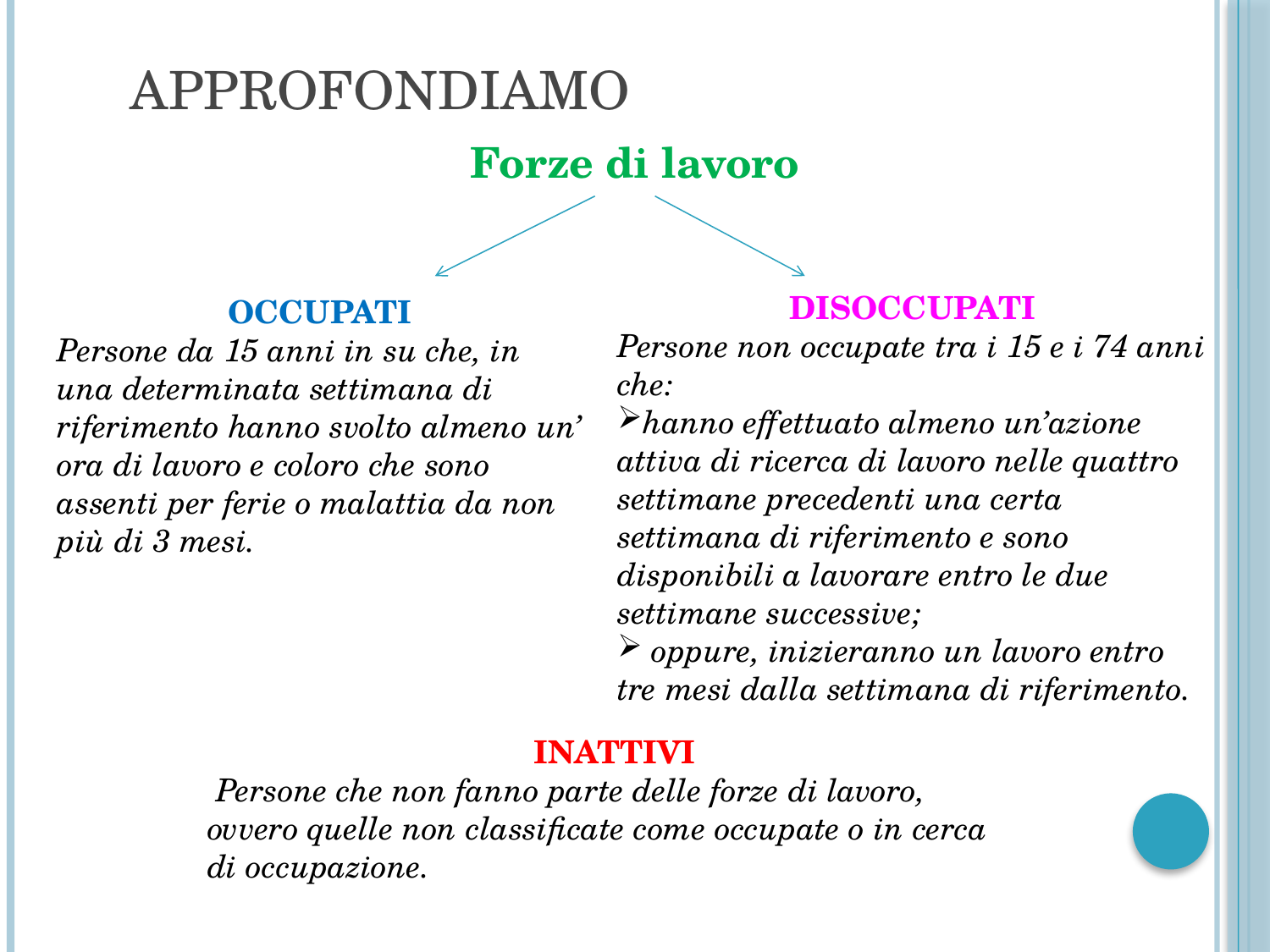

# approfondiamo
 Forze di lavoro
DISOCCUPATI
Persone non occupate tra i 15 e i 74 anni che:
hanno effettuato almeno un’azione attiva di ricerca di lavoro nelle quattro settimane precedenti una certa settimana di riferimento e sono disponibili a lavorare entro le due settimane successive;
 oppure, inizieranno un lavoro entro tre mesi dalla settimana di riferimento.

OCCUPATI
Persone da 15 anni in su che, in una determinata settimana di riferimento hanno svolto almeno un’ ora di lavoro e coloro che sono assenti per ferie o malattia da non più di 3 mesi.
INATTIVI
 Persone che non fanno parte delle forze di lavoro, ovvero quelle non classificate come occupate o in cerca di occupazione.